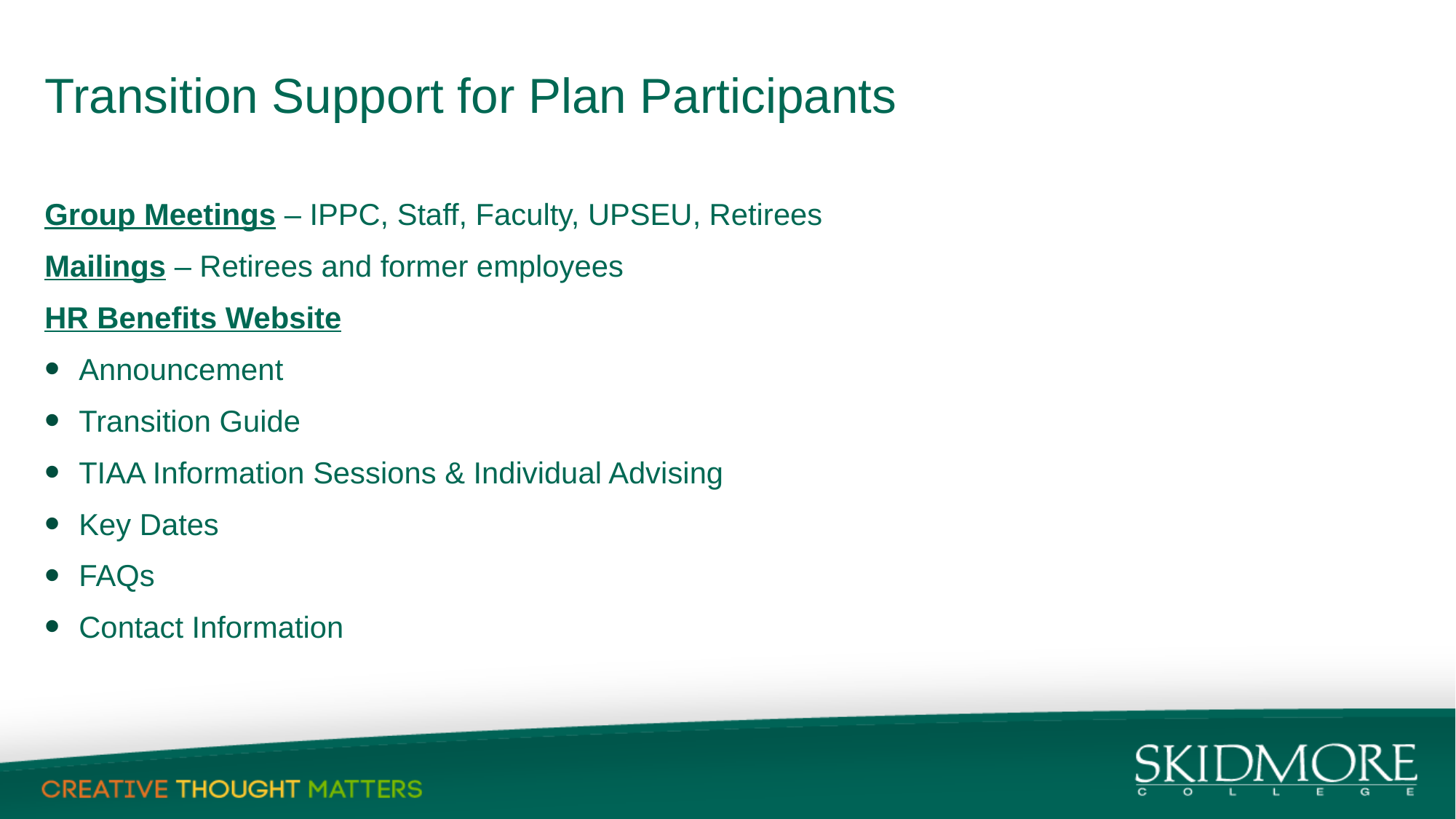

# Transition Support for Plan Participants
Group Meetings – IPPC, Staff, Faculty, UPSEU, Retirees
Mailings – Retirees and former employees
HR Benefits Website
Announcement
Transition Guide
TIAA Information Sessions & Individual Advising
Key Dates
FAQs
Contact Information